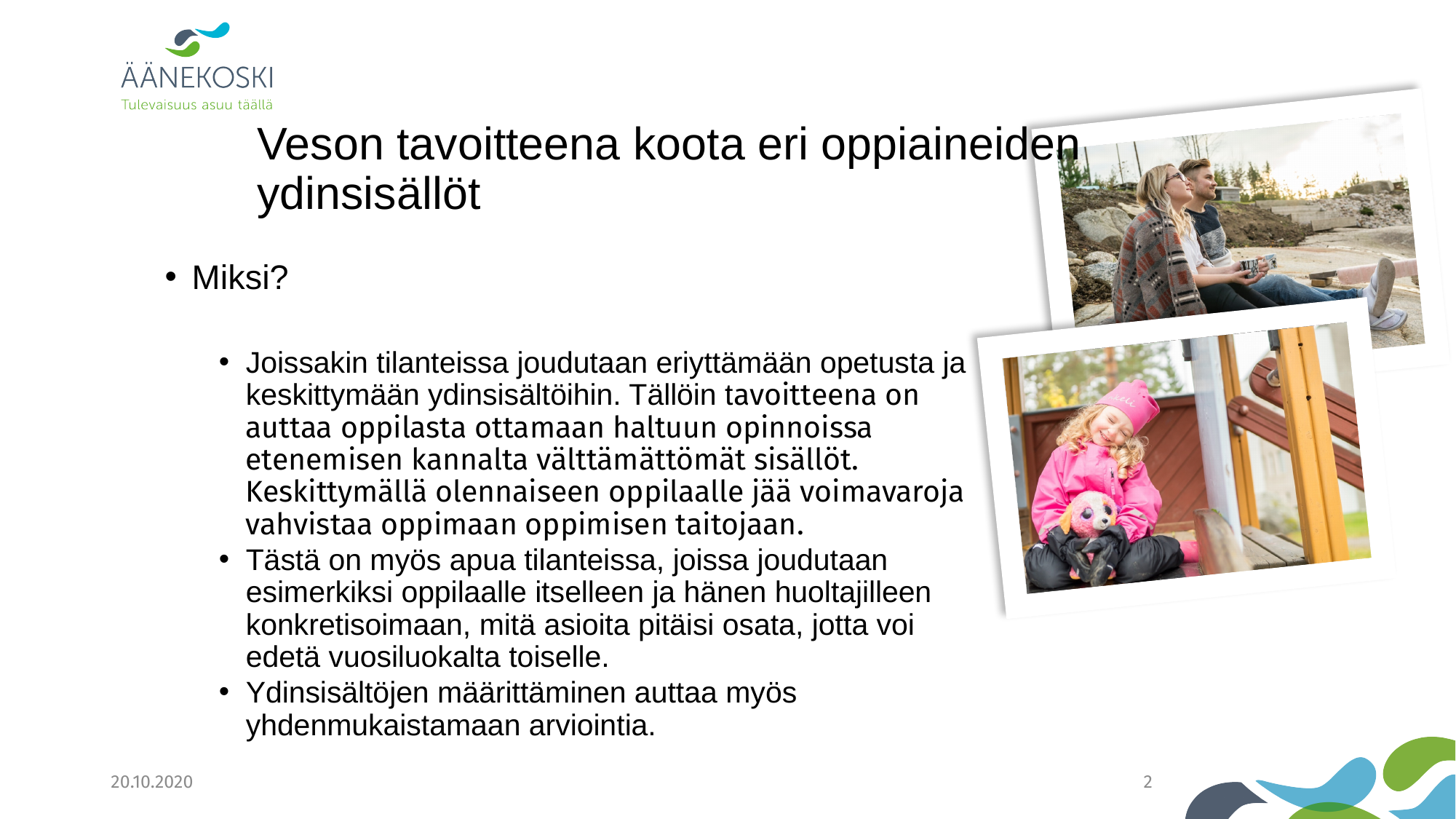

# Veson tavoitteena koota eri oppiaineiden ydinsisällöt

Miksi?

Joissakin tilanteissa joudutaan eriyttämään opetusta ja keskittymään ydinsisältöihin. Tällöin tavoitteena on auttaa oppilasta ottamaan haltuun opinnoissa etenemisen kannalta välttämättömät sisällöt. Keskittymällä olennaiseen oppilaalle jää voimavaroja vahvistaa oppimaan oppimisen taitojaan.
Tästä on myös apua tilanteissa, joissa joudutaan esimerkiksi oppilaalle itselleen ja hänen huoltajilleen konkretisoimaan, mitä asioita pitäisi osata, jotta voi edetä vuosiluokalta toiselle.
Ydinsisältöjen määrittäminen auttaa myös yhdenmukaistamaan arviointia.

20.10.2020

2